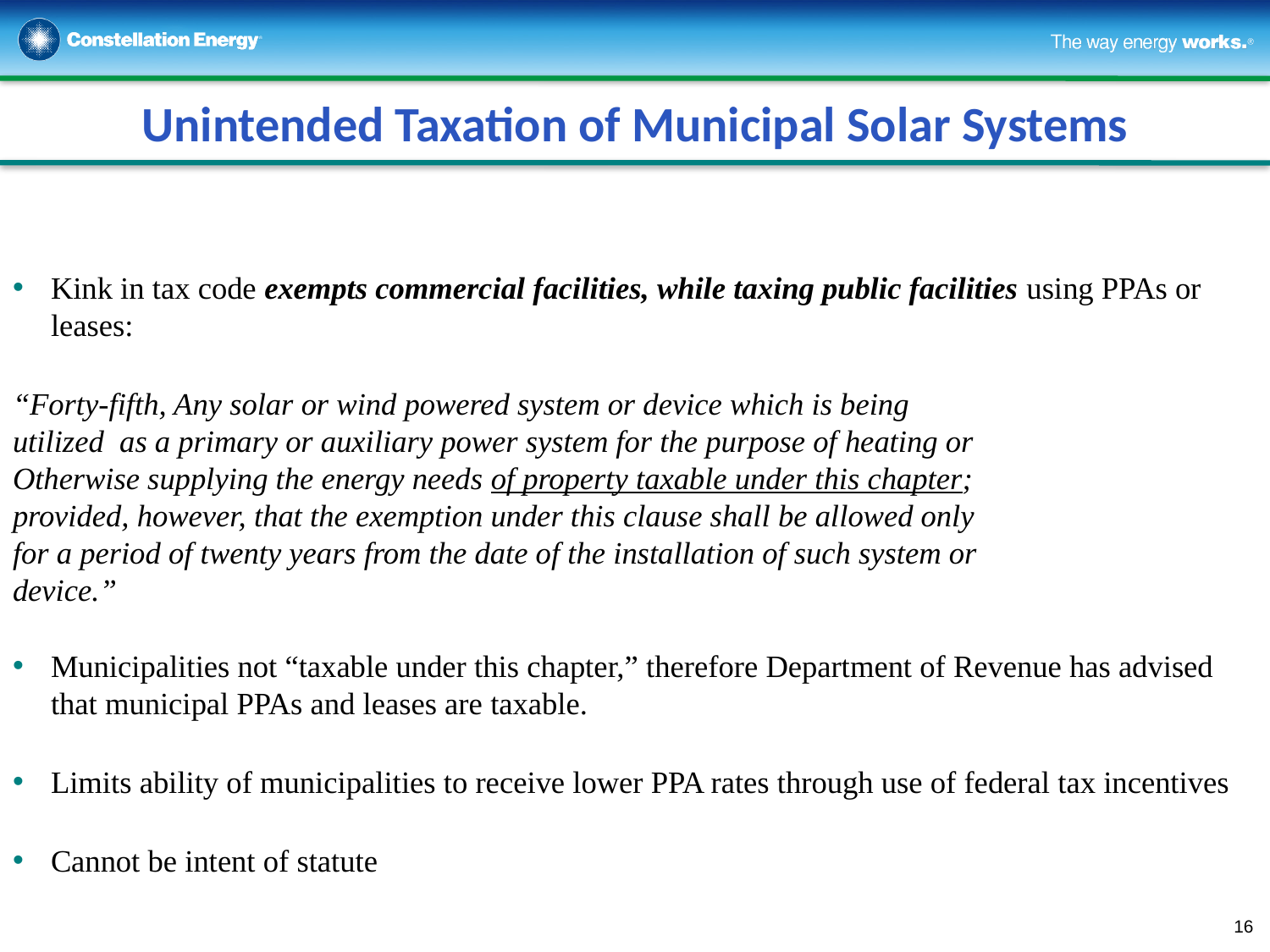

# Unintended Taxation of Municipal Solar Systems

Kink in tax code exempts commercial facilities, while taxing public facilities using PPAs or leases:

“Forty-fifth, Any solar or wind powered system or device which is being
utilized  as a primary or auxiliary power system for the purpose of heating or
Otherwise supplying the energy needs of property taxable under this chapter;
provided, however, that the exemption under this clause shall be allowed only
for a period of twenty years from the date of the installation of such system or
device.”

Municipalities not “taxable under this chapter,” therefore Department of Revenue has advised that municipal PPAs and leases are taxable.

Limits ability of municipalities to receive lower PPA rates through use of federal tax incentives

Cannot be intent of statute

16